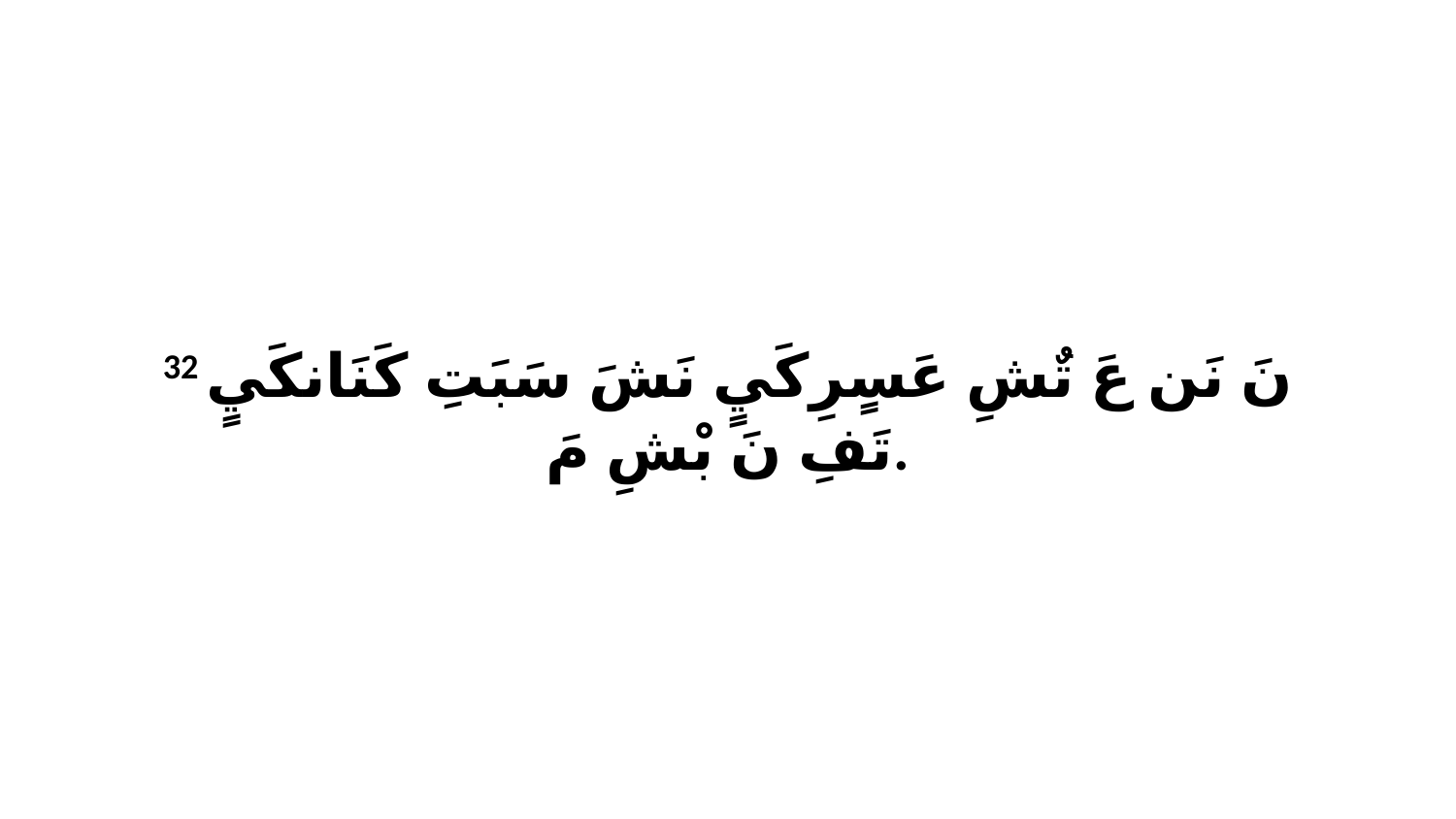

32 نَ نَن عَ تٌشِ عَسٍرِكَيٍ نَشَ سَبَتِ كَنَانكَيٍ تَفِ نَ بْشِ مَ.